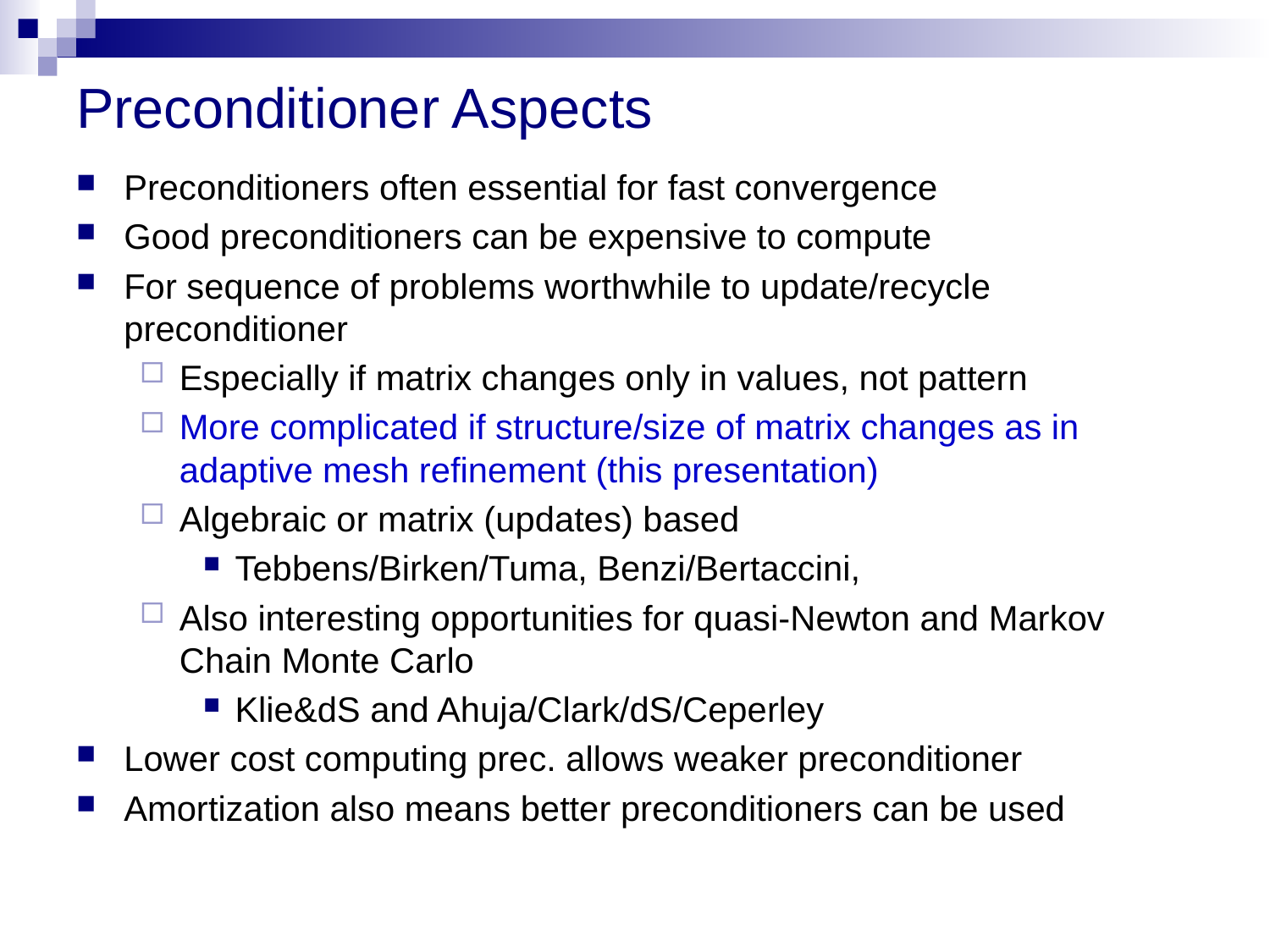

# Preconditioner Aspects
Preconditioners often essential for fast convergence
Good preconditioners can be expensive to compute
For sequence of problems worthwhile to update/recycle preconditioner
Especially if matrix changes only in values, not pattern
More complicated if structure/size of matrix changes as in adaptive mesh refinement (this presentation)
Algebraic or matrix (updates) based
Tebbens/Birken/Tuma, Benzi/Bertaccini,
Also interesting opportunities for quasi-Newton and Markov Chain Monte Carlo
Klie&dS and Ahuja/Clark/dS/Ceperley
Lower cost computing prec. allows weaker preconditioner
Amortization also means better preconditioners can be used